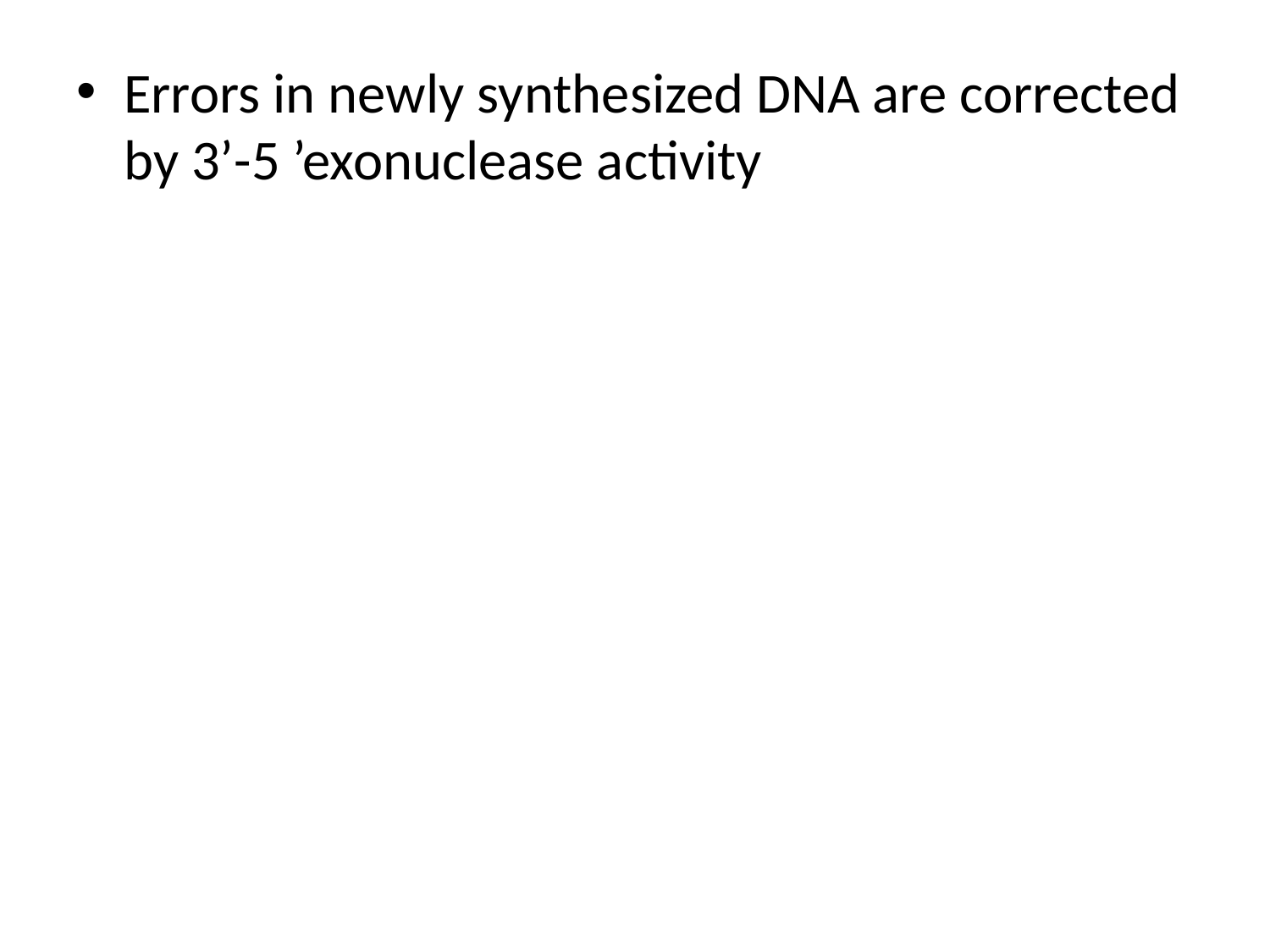

Errors in newly synthesized DNA are corrected by 3’-5 ’exonuclease activity